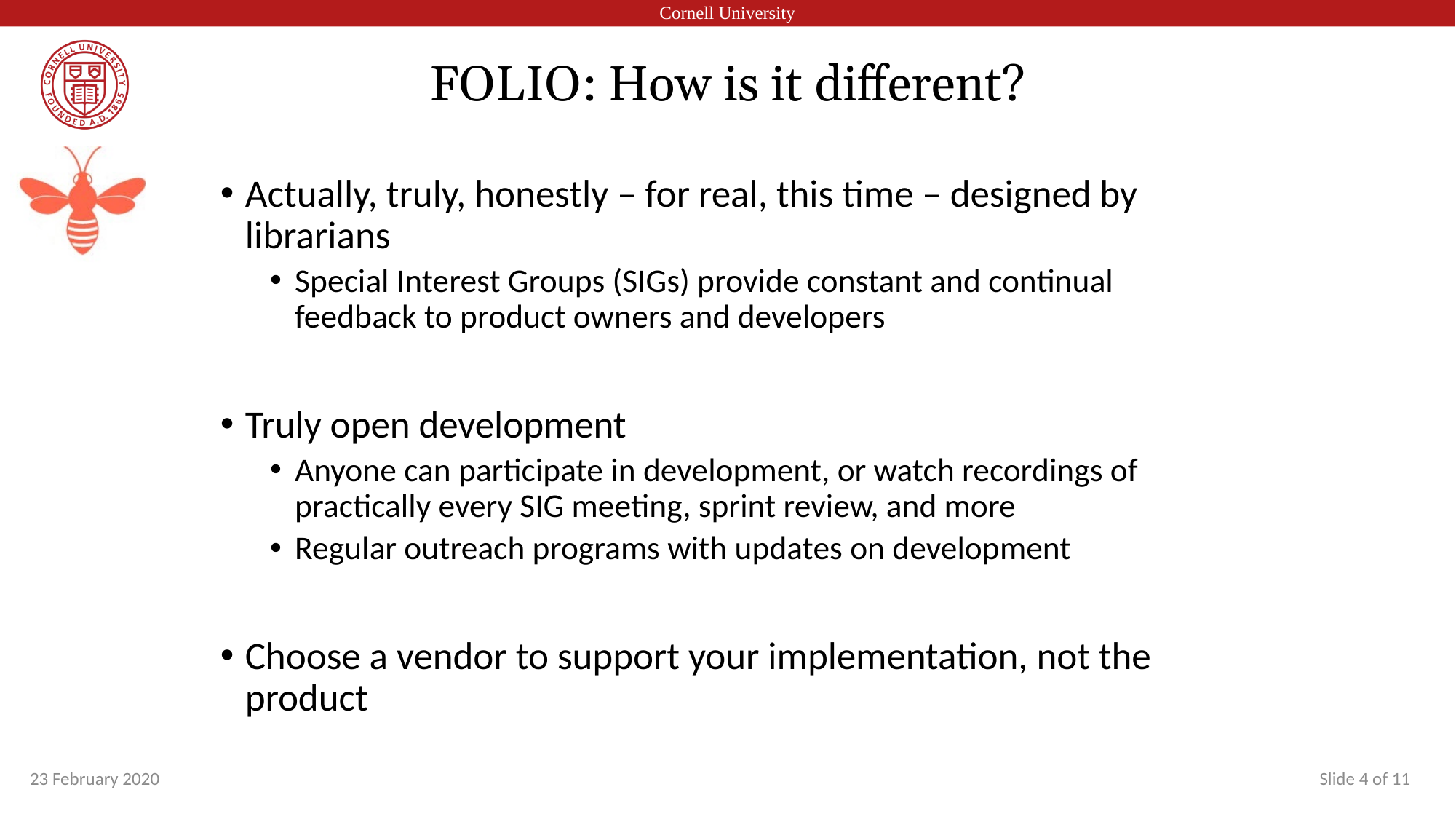

# FOLIO: How is it different?
Actually, truly, honestly – for real, this time – designed by librarians
Special Interest Groups (SIGs) provide constant and continual feedback to product owners and developers

Truly open development
Anyone can participate in development, or watch recordings of practically every SIG meeting, sprint review, and more
Regular outreach programs with updates on development

Choose a vendor to support your implementation, not the product
23 February 2020